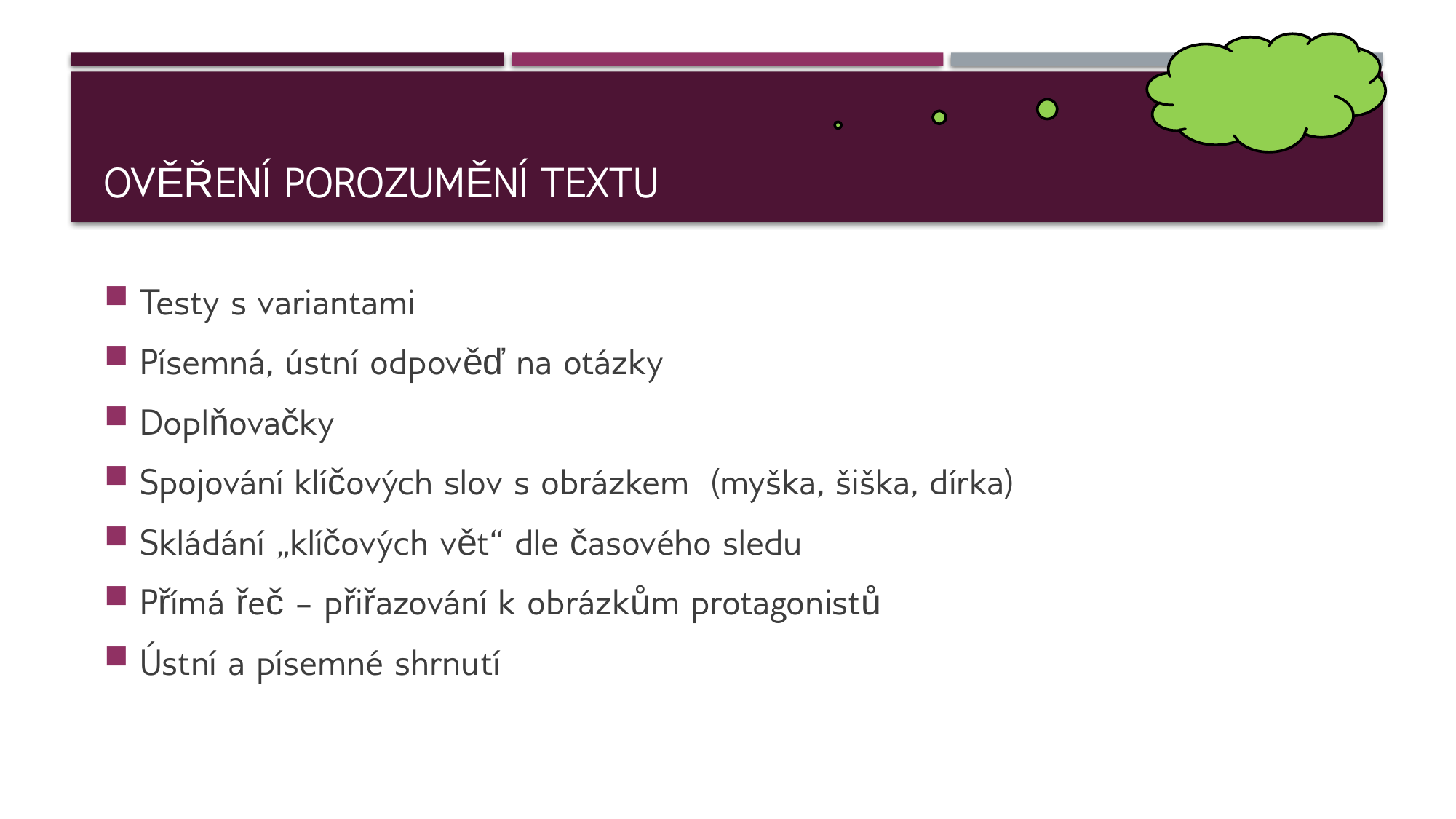

# OVĚŘENÍ POROZUMĚNÍ TEXTU
Testy s variantami
Písemná, ústní odpověď na otázky
Doplňovačky
Spojování klíčových slov s obrázkem  (myška, šiška, dírka)
Skládání „klíčových vět“ dle časového sledu
Přímá řeč – přiřazování k obrázkům protagonistů
Ústní a písemné shrnutí